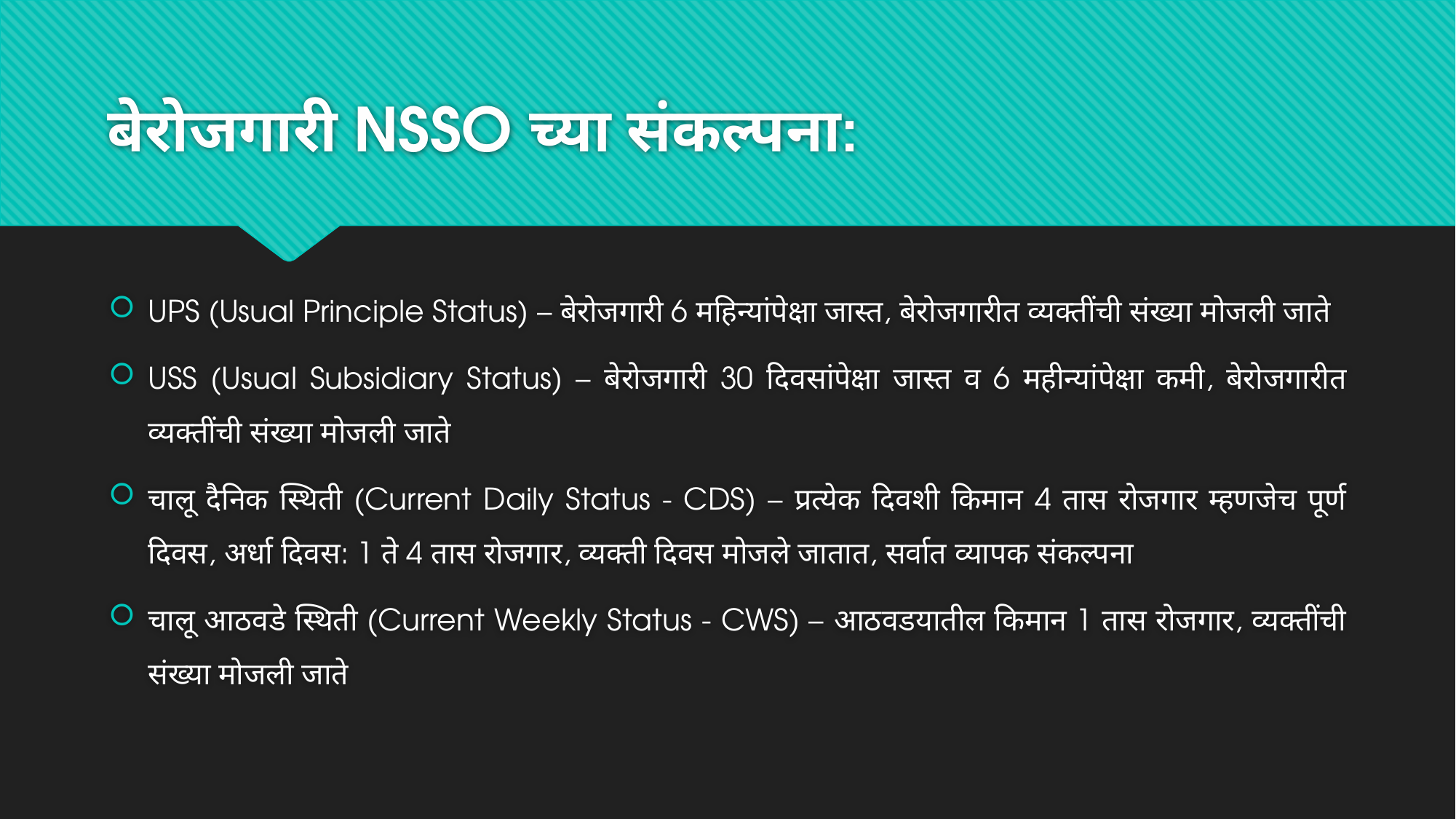

# बेरोजगारी NSSO च्या संकल्पना:
UPS (Usual Principle Status) – बेरोजगारी 6 महिन्यांपेक्षा जास्त, बेरोजगारीत व्यक्तींची संख्या मोजली जाते
USS (Usual Subsidiary Status) – बेरोजगारी 30 दिवसांपेक्षा जास्त व 6 महीन्यांपेक्षा कमी, बेरोजगारीत व्यक्तींची संख्या मोजली जाते
चालू दैनिक स्थिती (Current Daily Status - CDS) – प्रत्येक दिवशी किमान 4 तास रोजगार म्हणजेच पूर्ण दिवस, अर्धा दिवस: 1 ते 4 तास रोजगार, व्यक्ती दिवस मोजले जातात, सर्वात व्यापक संकल्पना
चालू आठवडे स्थिती (Current Weekly Status - CWS) – आठवडयातील किमान 1 तास रोजगार, व्यक्तींची संख्या मोजली जाते